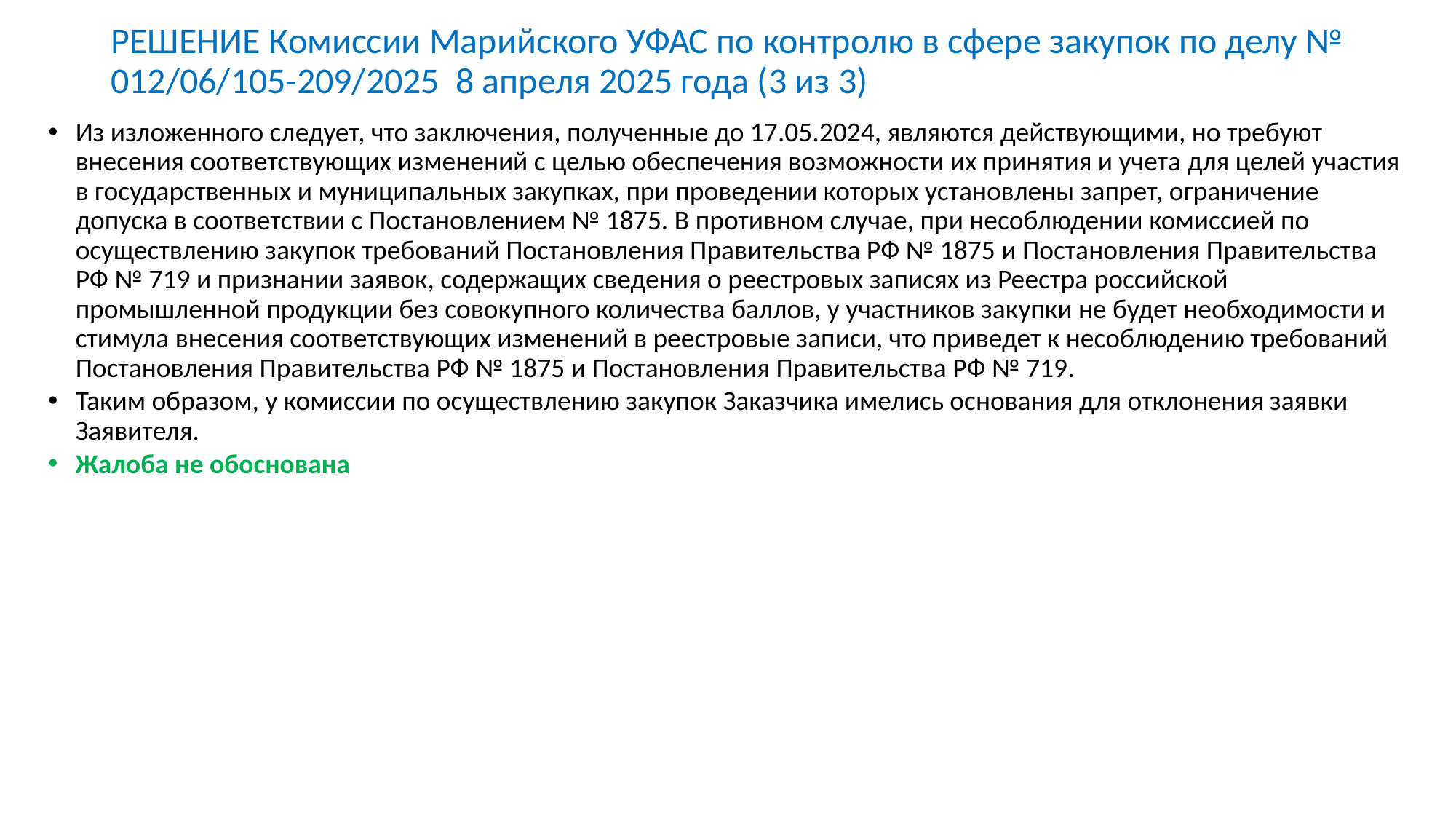

# РЕШЕНИЕ Комиссии Марийского УФАС по контролю в сфере закупок по делу № 012/06/105-209/2025  8 апреля 2025 года (3 из 3)
Из изложенного следует, что заключения, полученные до 17.05.2024, являются действующими, но требуют внесения соответствующих изменений с целью обеспечения возможности их принятия и учета для целей участия в государственных и муниципальных закупках, при проведении которых установлены запрет, ограничение допуска в соответствии с Постановлением № 1875. В противном случае, при несоблюдении комиссией по осуществлению закупок требований Постановления Правительства РФ № 1875 и Постановления Правительства РФ № 719 и признании заявок, содержащих сведения о реестровых записях из Реестра российской промышленной продукции без совокупного количества баллов, у участников закупки не будет необходимости и стимула внесения соответствующих изменений в реестровые записи, что приведет к несоблюдению требований Постановления Правительства РФ № 1875 и Постановления Правительства РФ № 719.
Таким образом, у комиссии по осуществлению закупок Заказчика имелись основания для отклонения заявки Заявителя.
Жалоба не обоснована